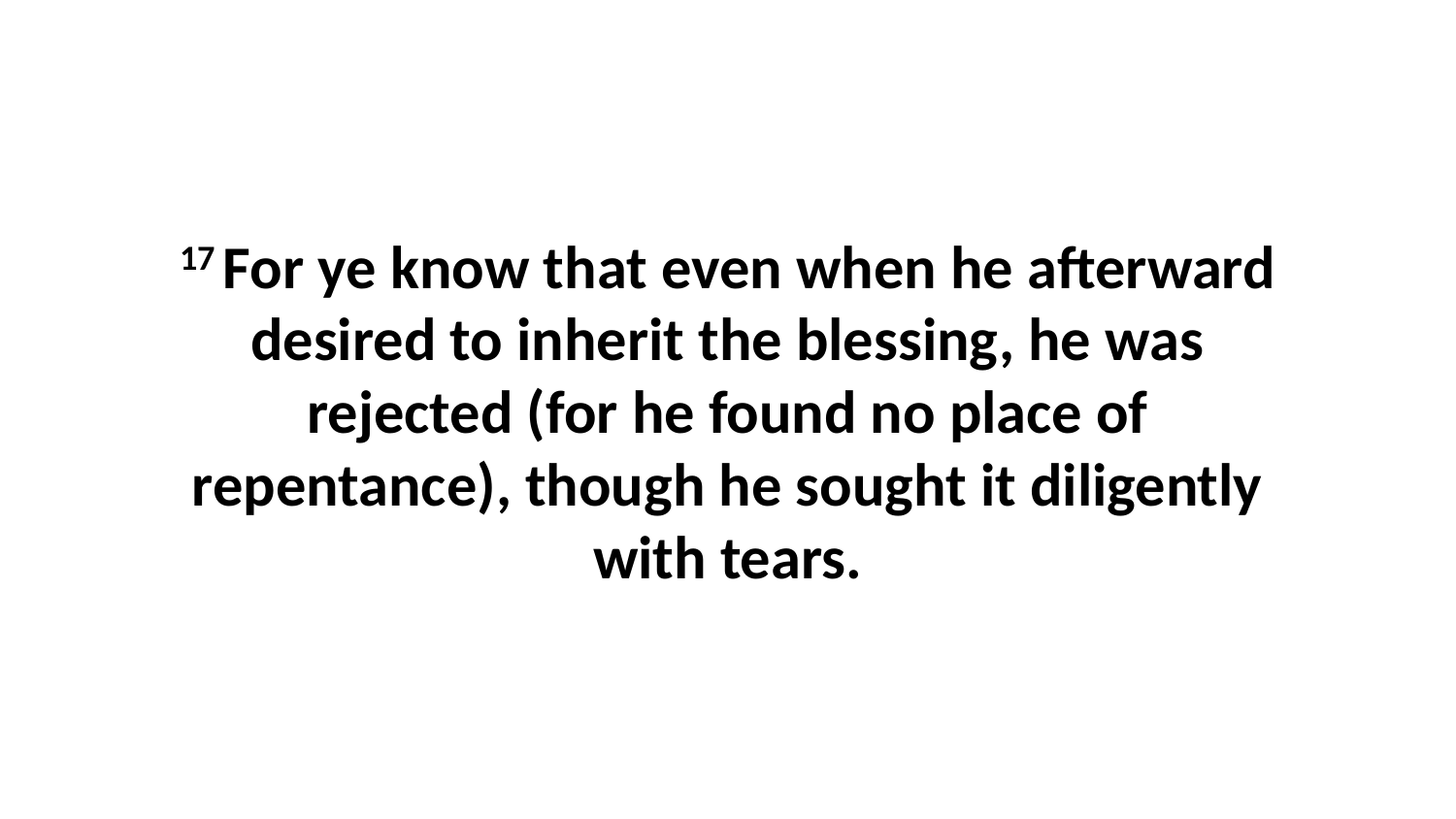

17 For ye know that even when he afterward desired to inherit the blessing, he was rejected (for he found no place of repentance), though he sought it diligently with tears.